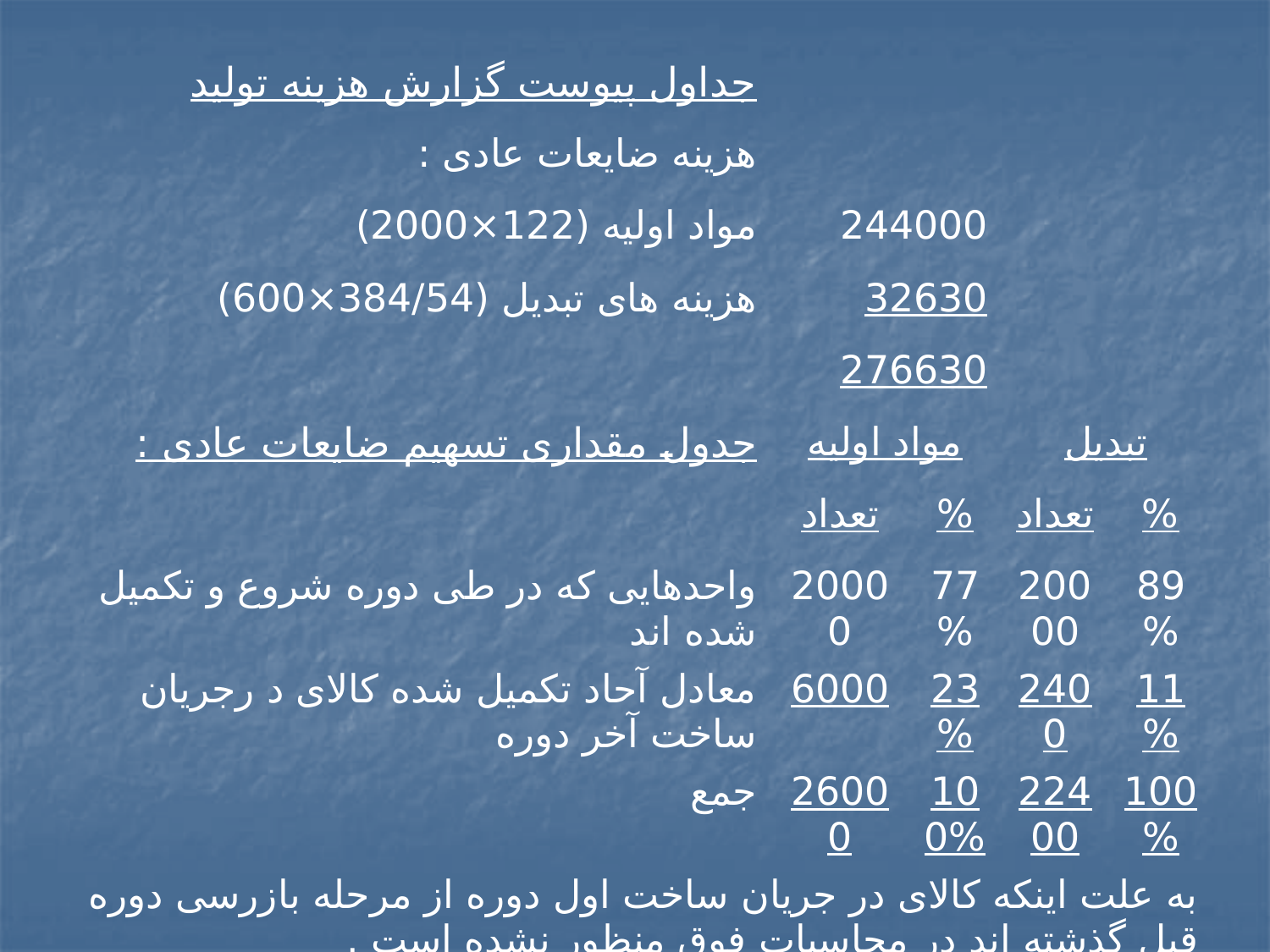

| جداول پیوست گزارش هزینه تولید |  |  |  |  |  |  |
| --- | --- | --- | --- | --- | --- | --- |
| هزینه ضایعات عادی : |  |  |  |  |  |  |
| مواد اولیه (122×2000) |  | 244000 |  |  |  |  |
| هزینه های تبدیل (384/54×600) |  | 32630 |  |  |  |  |
|  |  | 276630 |  |  |  |  |
| جدول مقداری تسهیم ضایعات عادی : | مواد اولیه |  |  | تبدیل |  |  |
|  | تعداد |  | % | تعداد |  | % |
| واحدهایی که در طی دوره شروع و تکمیل شده اند | 20000 |  | 77% | 20000 |  | 89% |
| معادل آحاد تکمیل شده کالای د رجریان ساخت آخر دوره | 6000 |  | 23% | 2400 |  | 11% |
| جمع | 26000 |  | 100% | 22400 |  | 100% |
| به علت اینکه کالای در جریان ساخت اول دوره از مرحله بازرسی دوره قبل گذشته اند در محاسبات فوق منظور نشده است . |  |  |  |  |  |  |